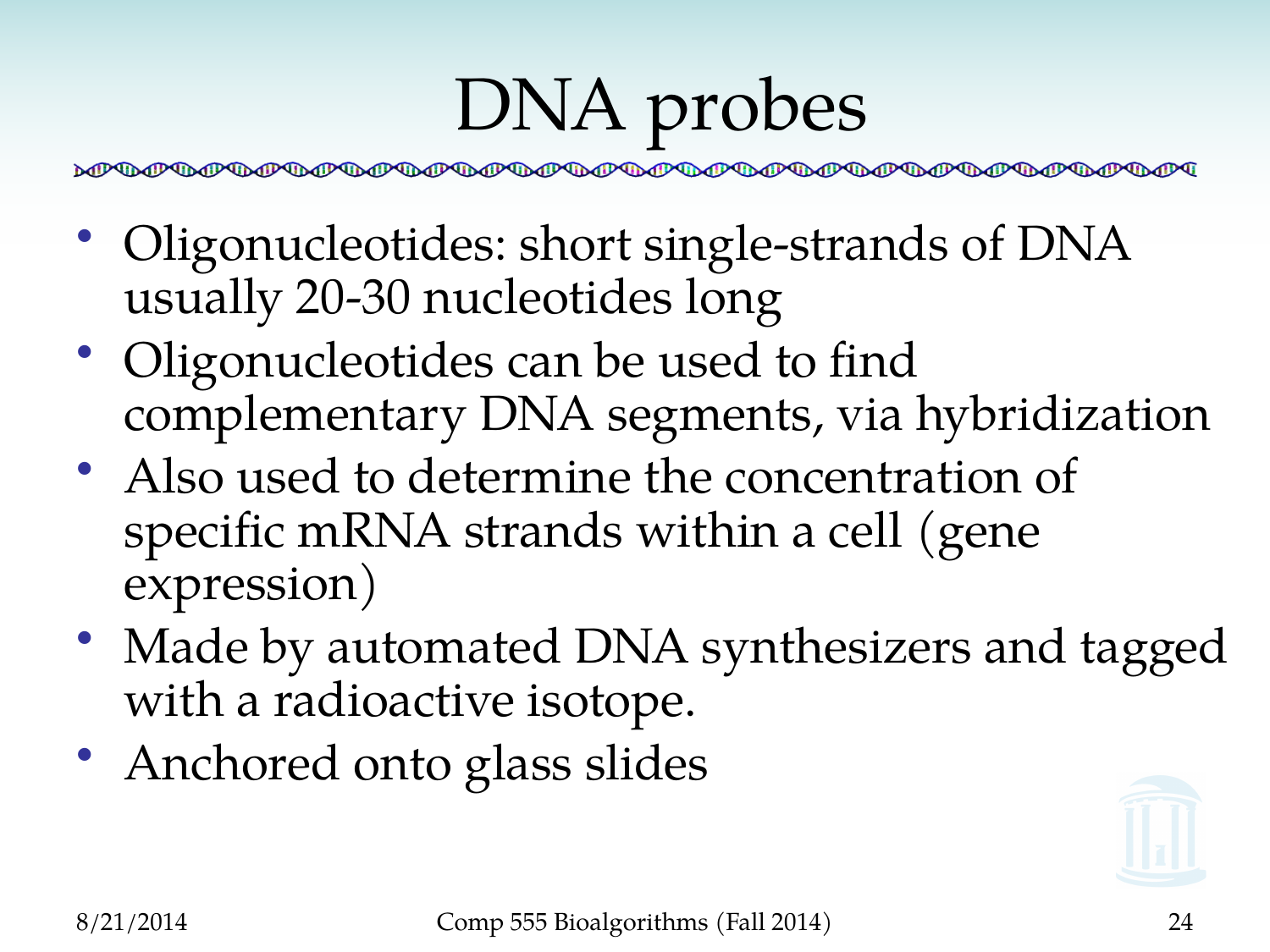

# DNA probes
Oligonucleotides: short single-strands of DNA usually 20-30 nucleotides long
Oligonucleotides can be used to find complementary DNA segments, via hybridization
Also used to determine the concentration of specific mRNA strands within a cell (gene expression)
Made by automated DNA synthesizers and tagged with a radioactive isotope.
Anchored onto glass slides

8/21/2014
Comp 555 Bioalgorithms (Fall 2014)
24